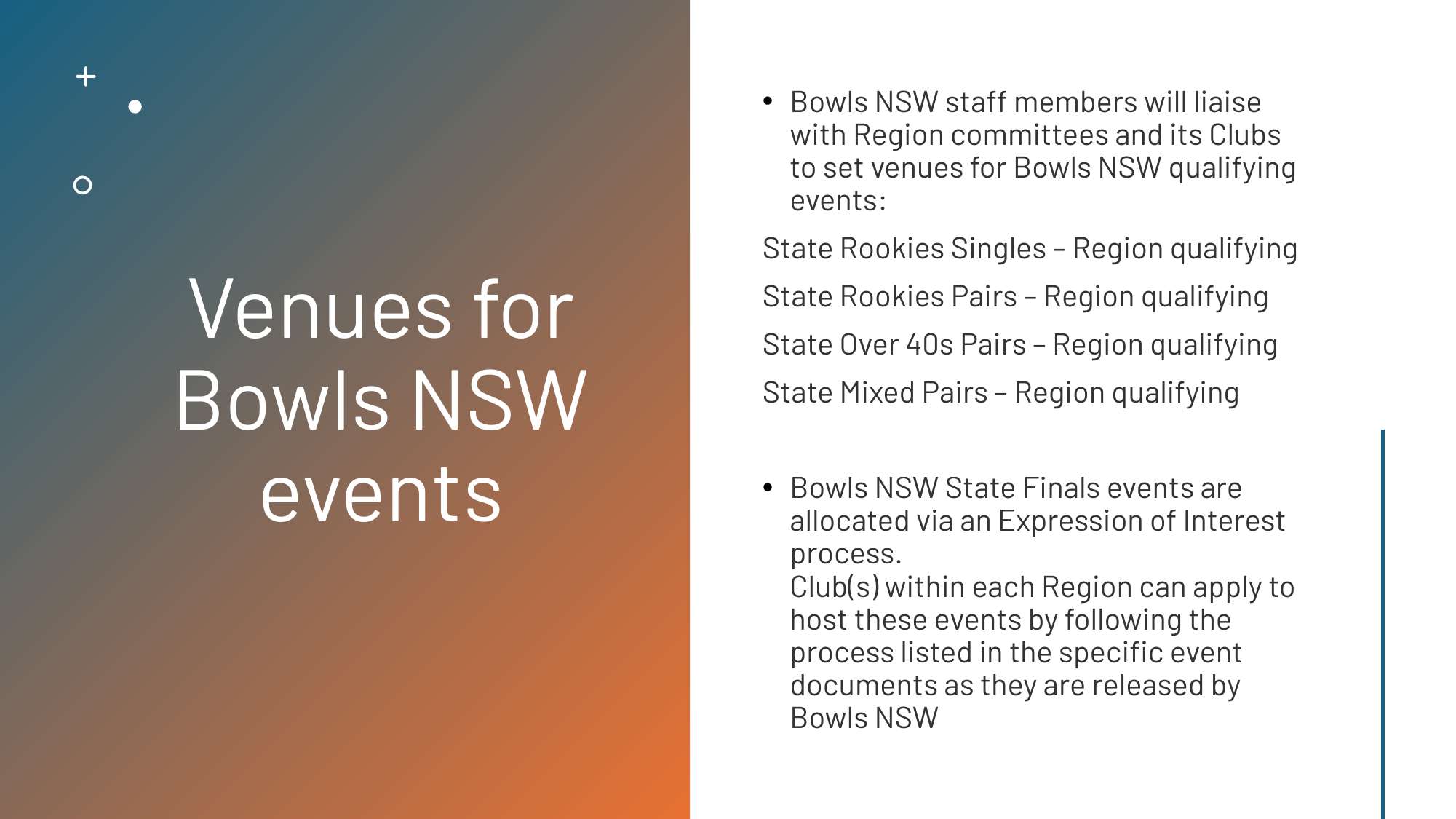

# Venues for Bowls NSW events
Bowls NSW staff members will liaise with Region committees and its Clubs to set venues for Bowls NSW qualifying events:
State Rookies Singles – Region qualifying
State Rookies Pairs – Region qualifying
State Over 40s Pairs – Region qualifying
State Mixed Pairs – Region qualifying

Bowls NSW State Finals events are allocated via an Expression of Interest process.
Club(s) within each Region can apply to host these events by following the process listed in the specific event documents as they are released by Bowls NSW